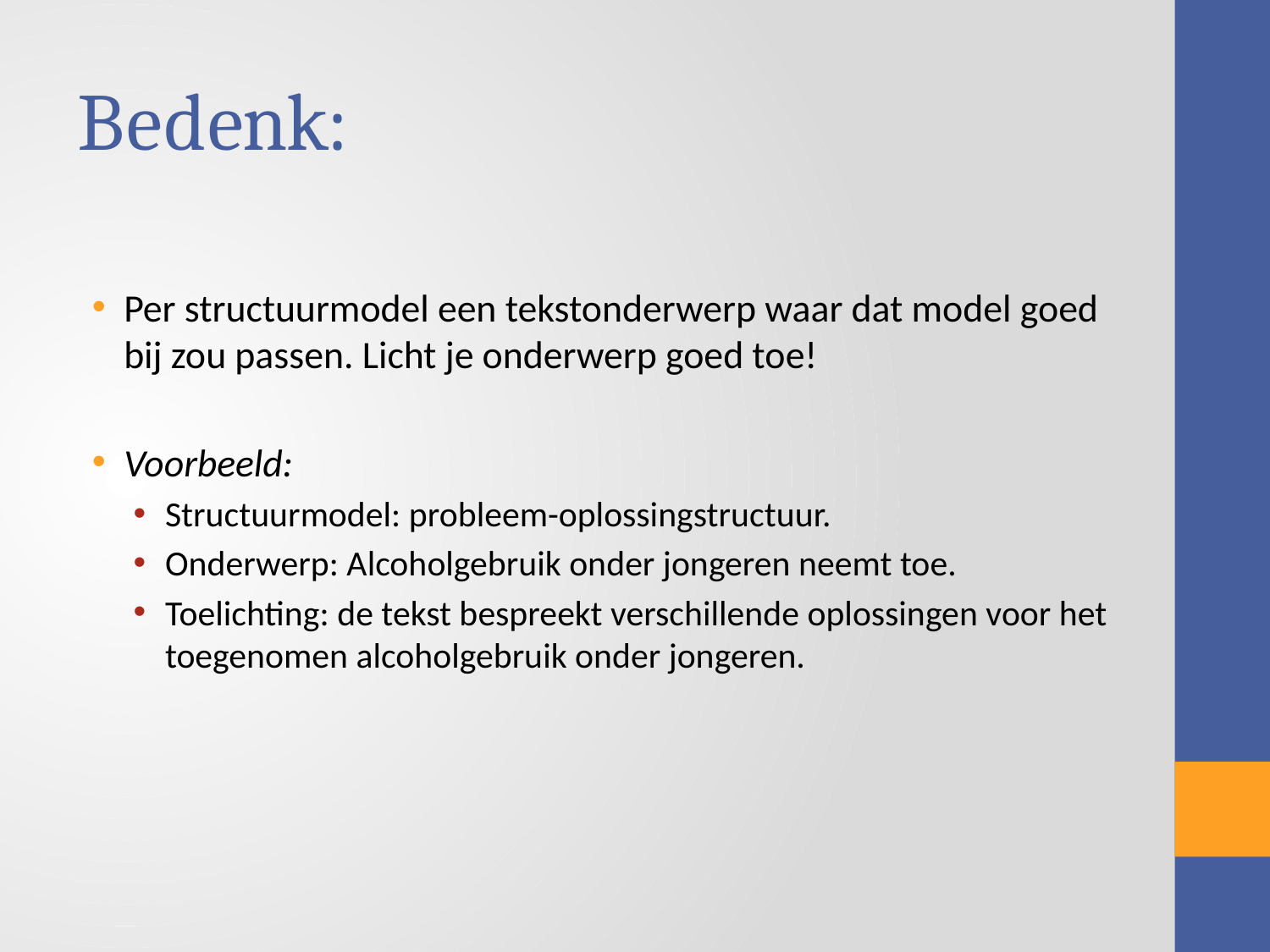

# Bedenk:

Per structuurmodel een tekstonderwerp waar dat model goed bij zou passen. Licht je onderwerp goed toe!

Voorbeeld:
Structuurmodel: probleem-oplossingstructuur.
Onderwerp: Alcoholgebruik onder jongeren neemt toe.
Toelichting: de tekst bespreekt verschillende oplossingen voor het toegenomen alcoholgebruik onder jongeren.